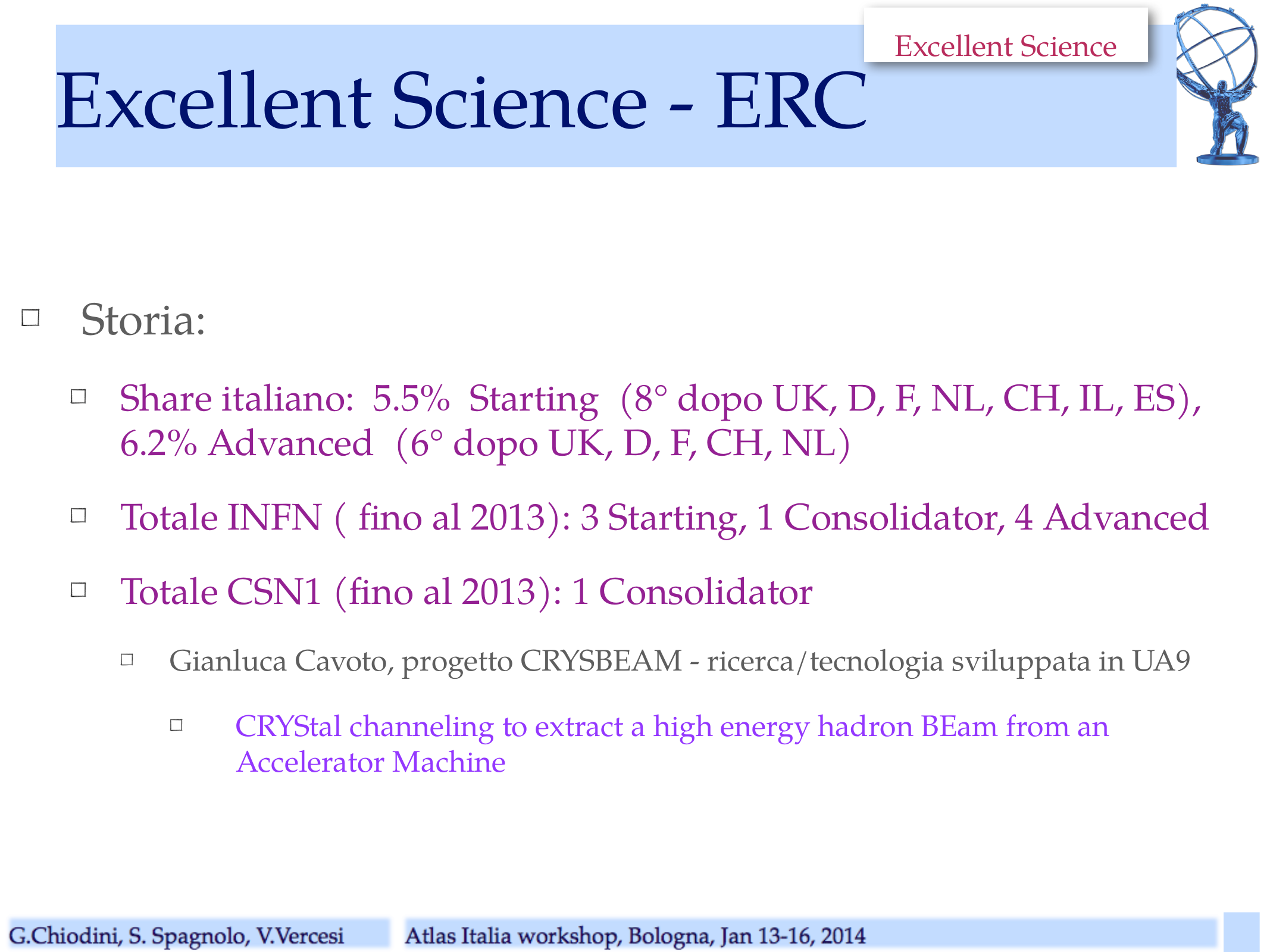

Excellent Science
# Excellent Science - ERC
 Storia:
Share italiano:  5.5%  Starting  (8° dopo UK, D, F, NL, CH, IL, ES),  6.2% Advanced  (6° dopo UK, D, F, CH, NL)
Totale INFN ( fino al 2013): 3 Starting, 1 Consolidator, 4 Advanced
Totale CSN1 (fino al 2013): 1 Consolidator
Gianluca Cavoto, progetto CRYSBEAM - ricerca/tecnologia sviluppata in UA9
CRYStal channeling to extract a high energy hadron BEam from an Accelerator Machine
8